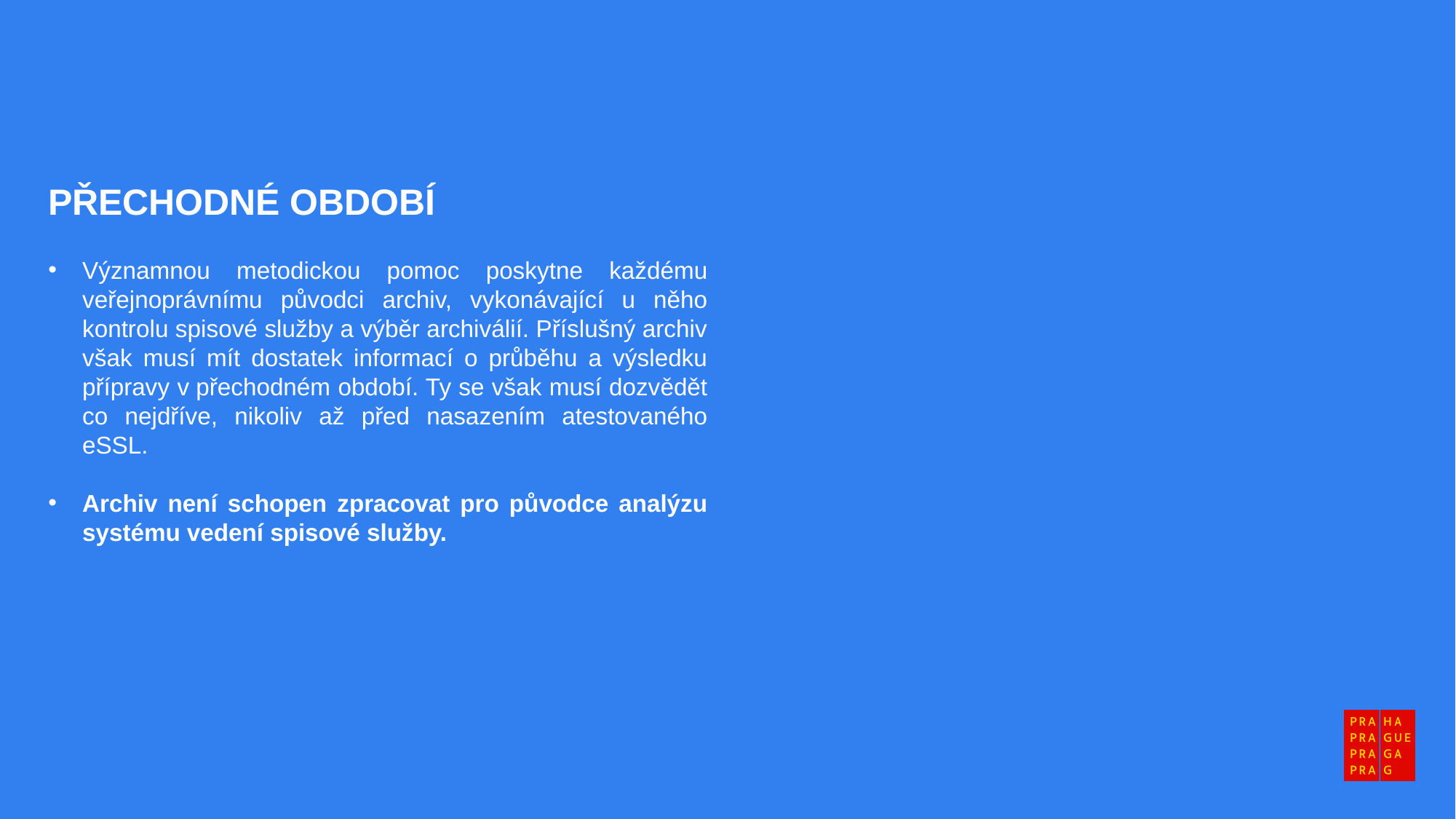

PŘECHODNÉ OBDOBÍ

Významnou metodickou pomoc poskytne každému veřejnoprávnímu původci archiv, vykonávající u něho kontrolu spisové služby a výběr archiválií. Příslušný archiv však musí mít dostatek informací o průběhu a výsledku přípravy v přechodném období. Ty se však musí dozvědět co nejdříve, nikoliv až před nasazením atestovaného eSSL.

Archiv není schopen zpracovat pro původce analýzu systému vedení spisové služby.